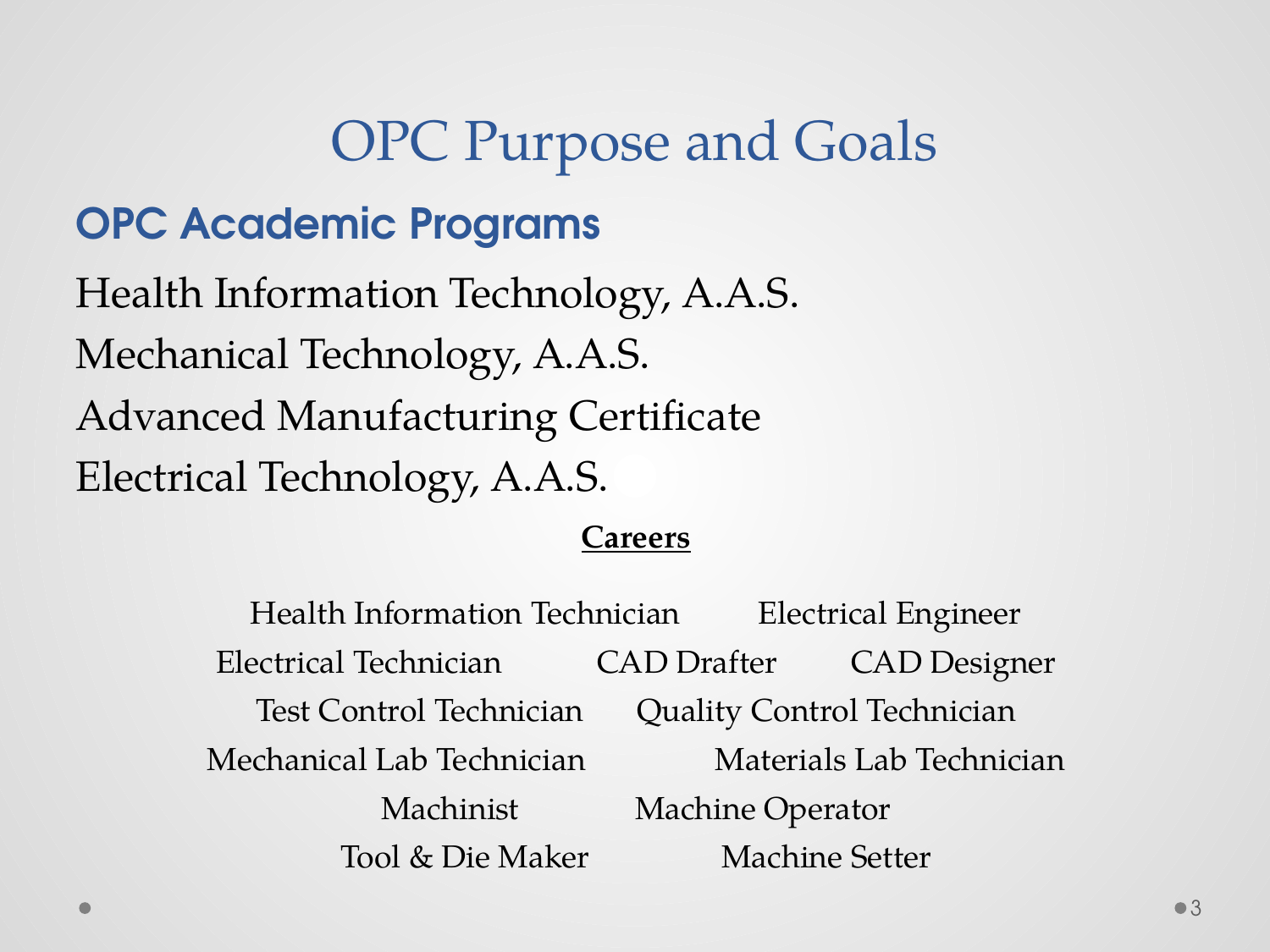

OPC Purpose and Goals
OPC Academic Programs

Health Information Technology, A.A.S.
Mechanical Technology, A.A.S.
Advanced Manufacturing Certificate
Electrical Technology, A.A.S.
Careers

Health Information Technician	Electrical Engineer
Electrical Technician	CAD Drafter	CAD Designer
Test Control Technician	Quality Control Technician
Mechanical Lab Technician		Materials Lab Technician
Machinist	Machine Operator
Tool & Die Maker		Machine Setter
3